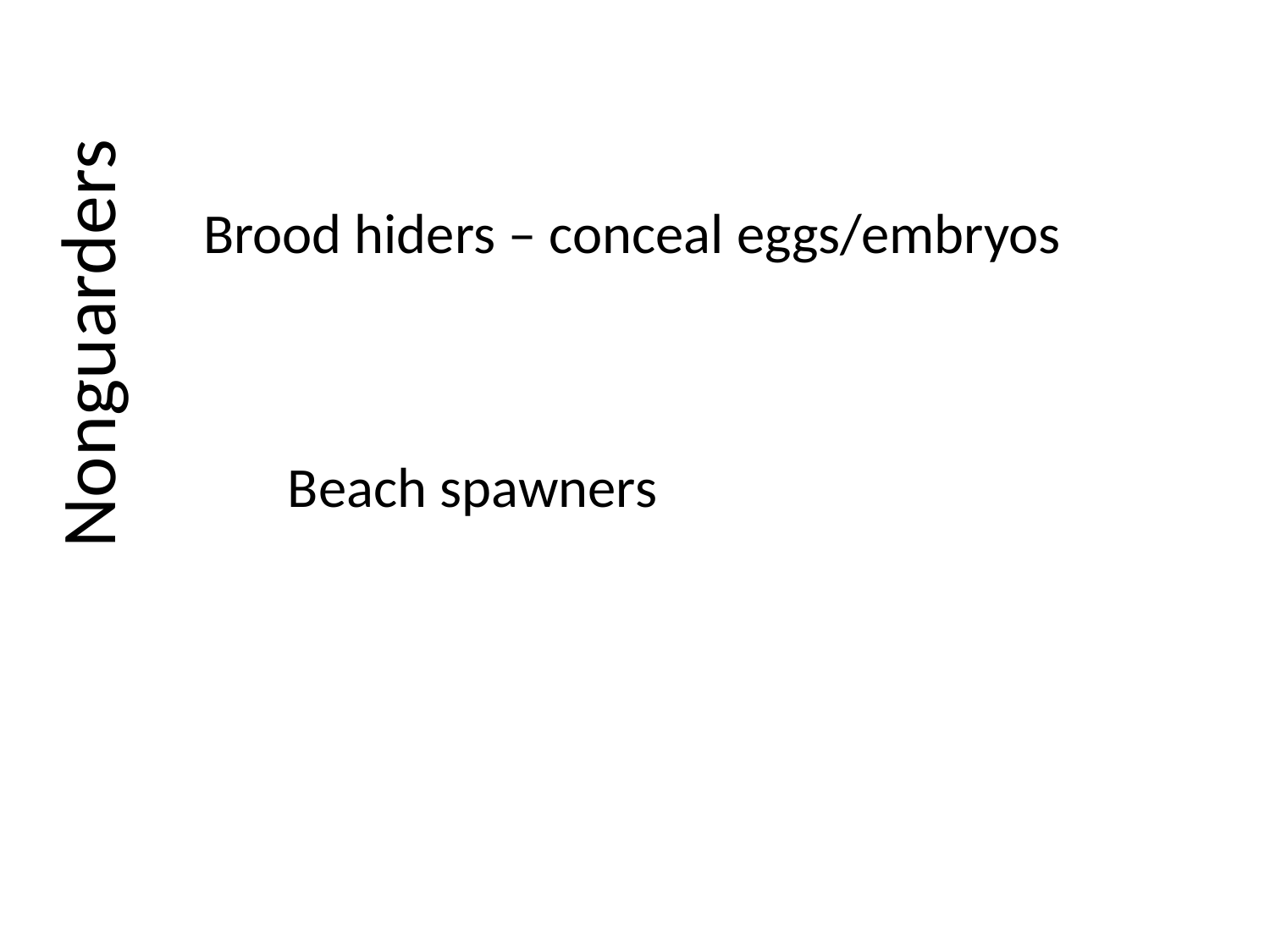

Nonguarders
Brood hiders – conceal eggs/embryos
	Beach spawners